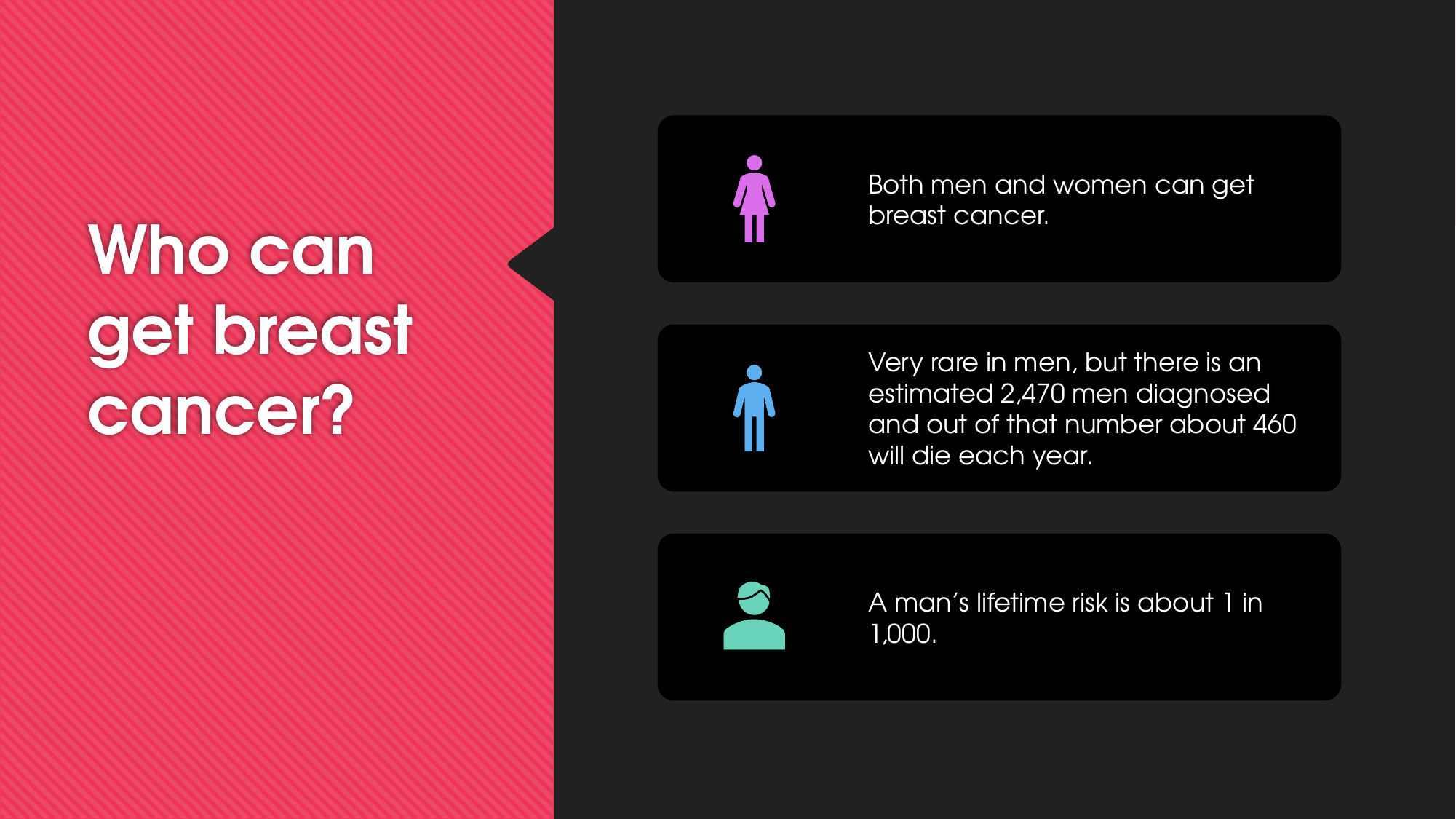

Both men and women can get breast cancer.
Very rare in men, but there is an estimated 2,470 men diagnosed and out of that number about 460 will die each year.
A man’s lifetime risk is about 1 in 1,000.
# Who can get breast cancer?